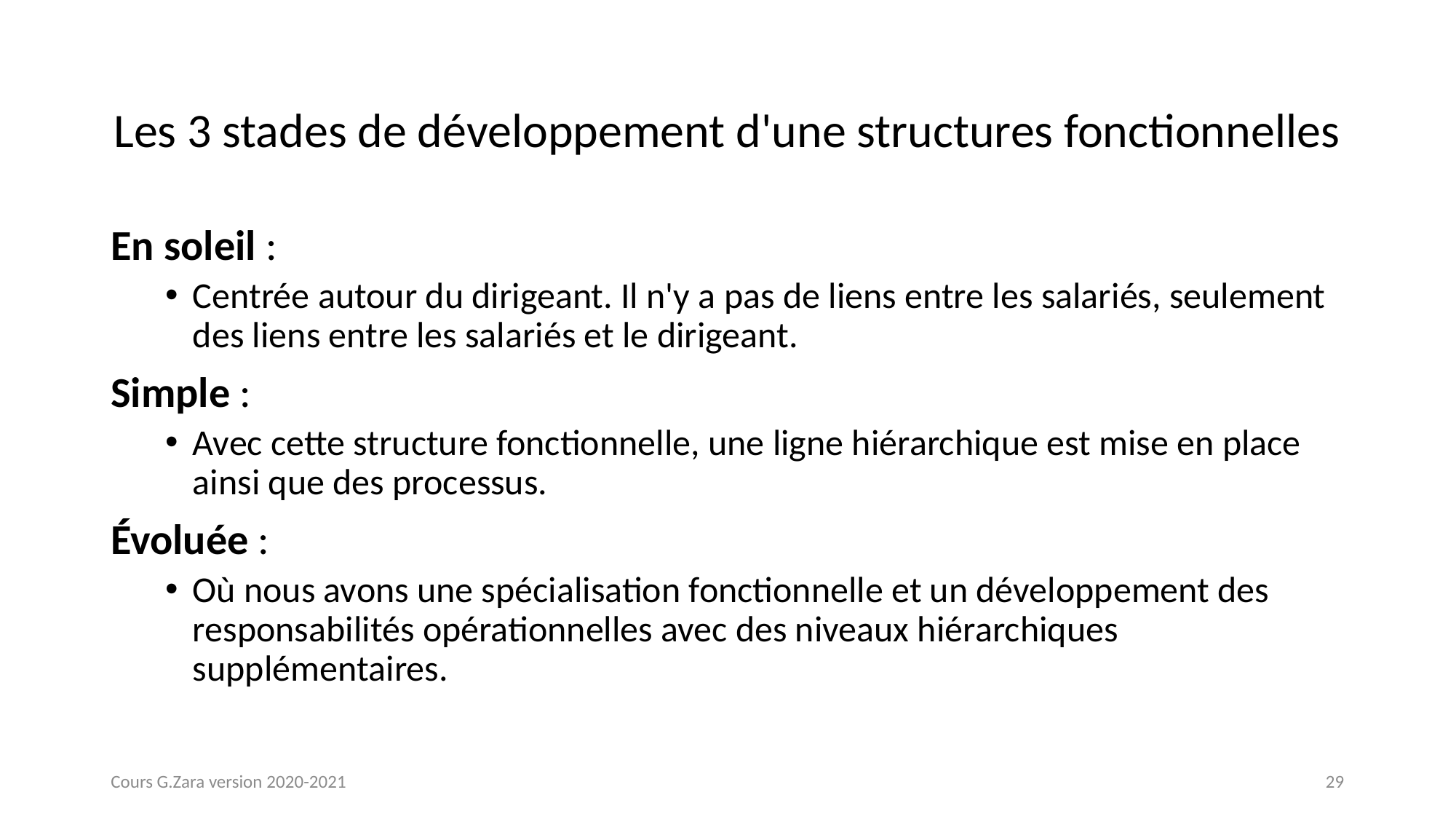

# Les 3 stades de développement d'une structures fonctionnelles
En soleil :
Centrée autour du dirigeant. Il n'y a pas de liens entre les salariés, seulement des liens entre les salariés et le dirigeant.
Simple :
Avec cette structure fonctionnelle, une ligne hiérarchique est mise en place ainsi que des processus.
Évoluée :
Où nous avons une spécialisation fonctionnelle et un développement des responsabilités opérationnelles avec des niveaux hiérarchiques supplémentaires.

Cours G.Zara version 2020-2021
29